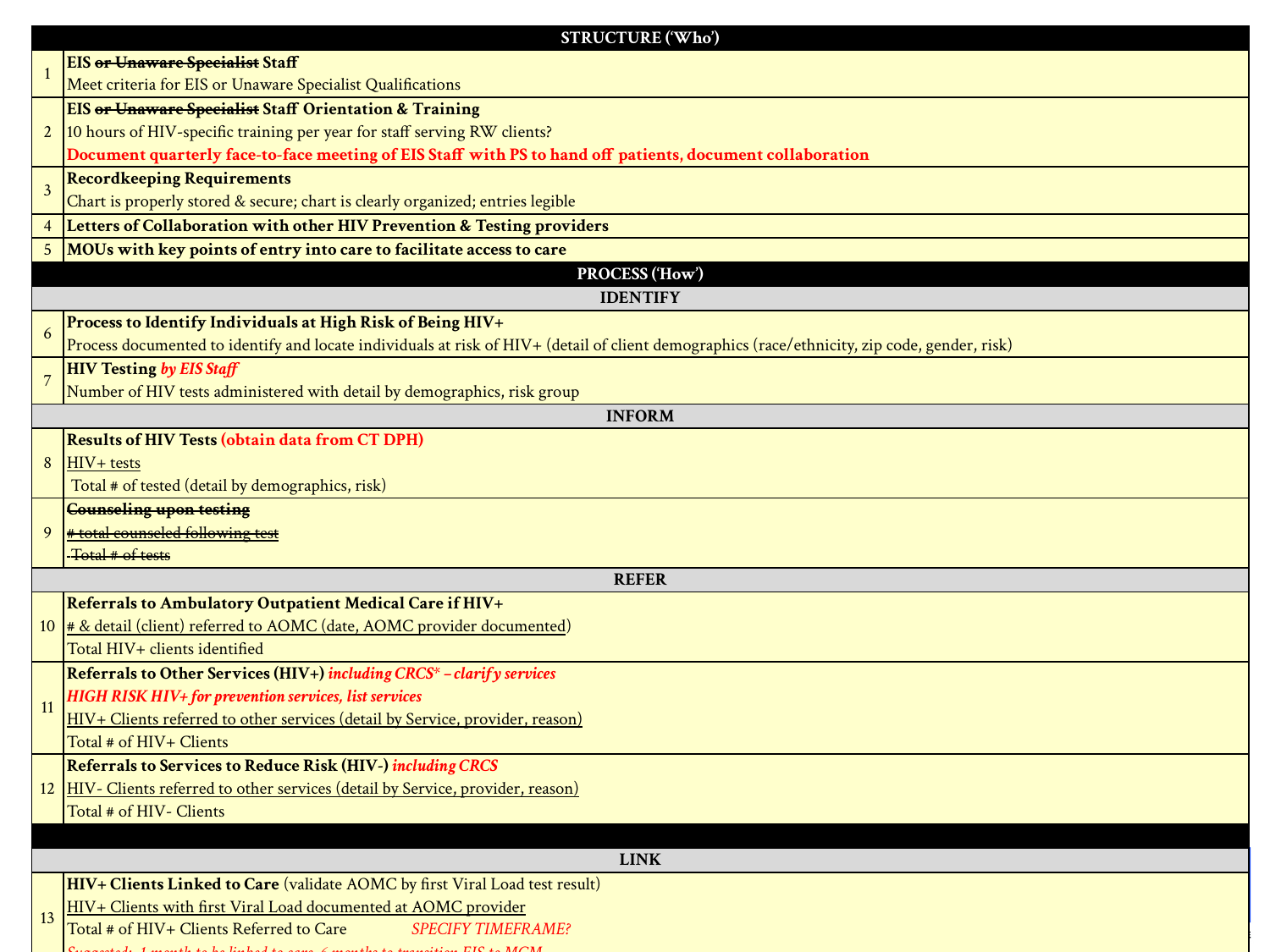

| STRUCTURE (‘Who’) |  |
| --- | --- |
| 1 | EIS or Unaware Specialist Staff Meet criteria for EIS or Unaware Specialist Qualifications |
| 2 | EIS or Unaware Specialist Staff Orientation & Training 10 hours of HIV-specific training per year for staff serving RW clients? Document quarterly face-to-face meeting of EIS Staff with PS to hand off patients, document collaboration |
| 3 | Recordkeeping Requirements Chart is properly stored & secure; chart is clearly organized; entries legible |
| 4 | Letters of Collaboration with other HIV Prevention & Testing providers |
| 5 | MOUs with key points of entry into care to facilitate access to care |
| PROCESS (‘How’) |  |
| IDENTIFY |  |
| 6 | Process to Identify Individuals at High Risk of Being HIV+ Process documented to identify and locate individuals at risk of HIV+ (detail of client demographics (race/ethnicity, zip code, gender, risk) |
| 7 | HIV Testing by EIS Staff Number of HIV tests administered with detail by demographics, risk group |
| INFORM |  |
| 8 | Results of HIV Tests (obtain data from CT DPH) HIV+ tests Total # of tested (detail by demographics, risk) |
| 9 | Counseling upon testing # total counseled following test Total # of tests |
| REFER |  |
| 10 | Referrals to Ambulatory Outpatient Medical Care if HIV+ # & detail (client) referred to AOMC (date, AOMC provider documented) Total HIV+ clients identified |
| 11 | Referrals to Other Services (HIV+) including CRCS\* – clarify services HIGH RISK HIV+ for prevention services, list services HIV+ Clients referred to other services (detail by Service, provider, reason) Total # of HIV+ Clients |
| 12 | Referrals to Services to Reduce Risk (HIV-) including CRCS HIV- Clients referred to other services (detail by Service, provider, reason) Total # of HIV- Clients |
| OUTCOME (‘What’) |  |
| LINK |  |
| 13 | HIV+ Clients Linked to Care (validate AOMC by first Viral Load test result) HIV+ Clients with first Viral Load documented at AOMC provider Total # of HIV+ Clients Referred to Care SPECIFY TIMEFRAME? Suggested: 1 month to be linked to care, 6 months to transition EIS to MCM |
| 14 | Timeliness of AOMC Care Entry (detail by Special Population) Time elapsed from HIV+ diagnosis to first Viral Load (suggested 1 month) |